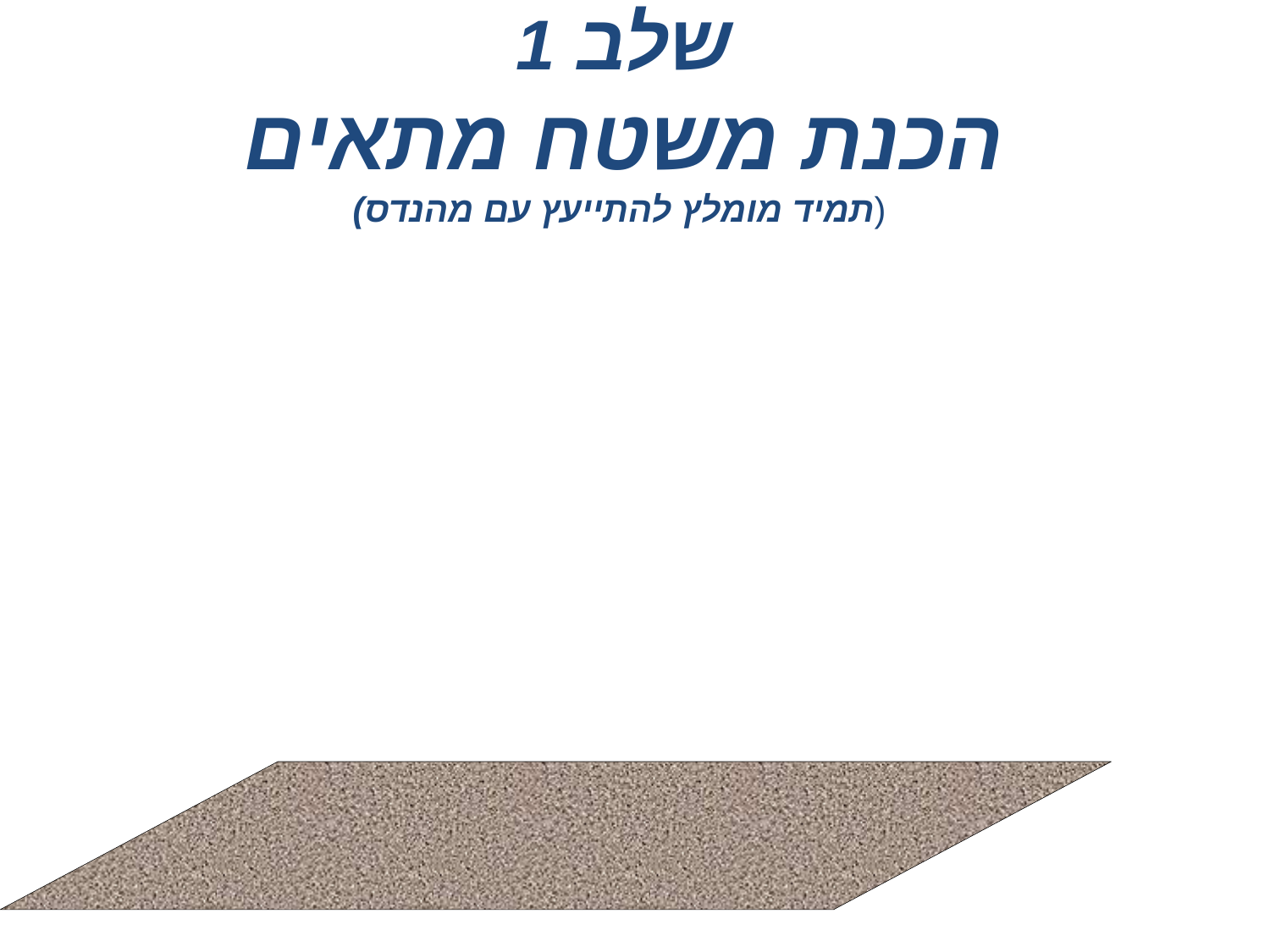

שלב 1
הכנת משטח מתאים
 (תמיד מומלץ להתייעץ עם מהנדס)